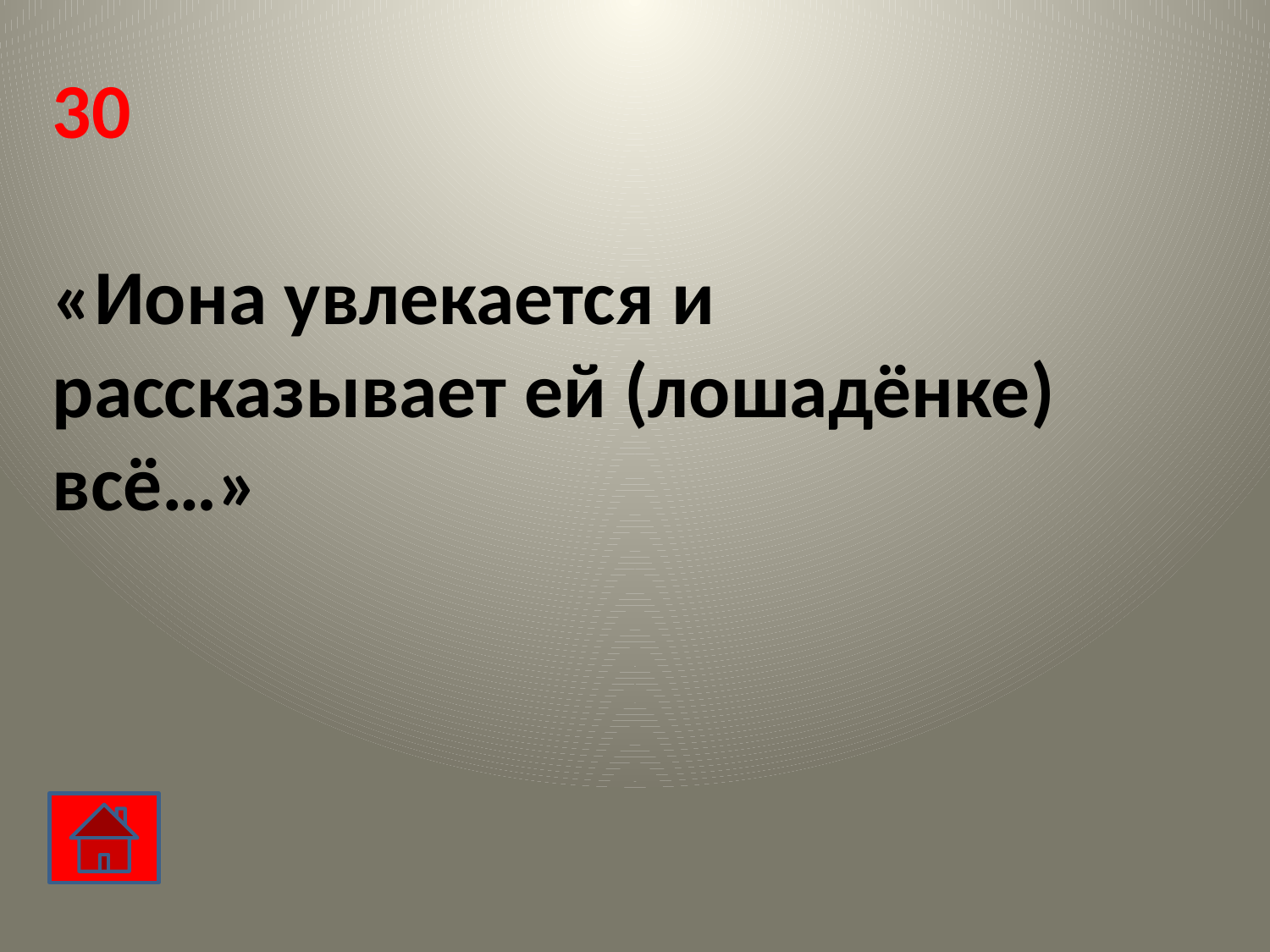

# 30 «Иона увлекается и рассказывает ей (лошадёнке) всё…»